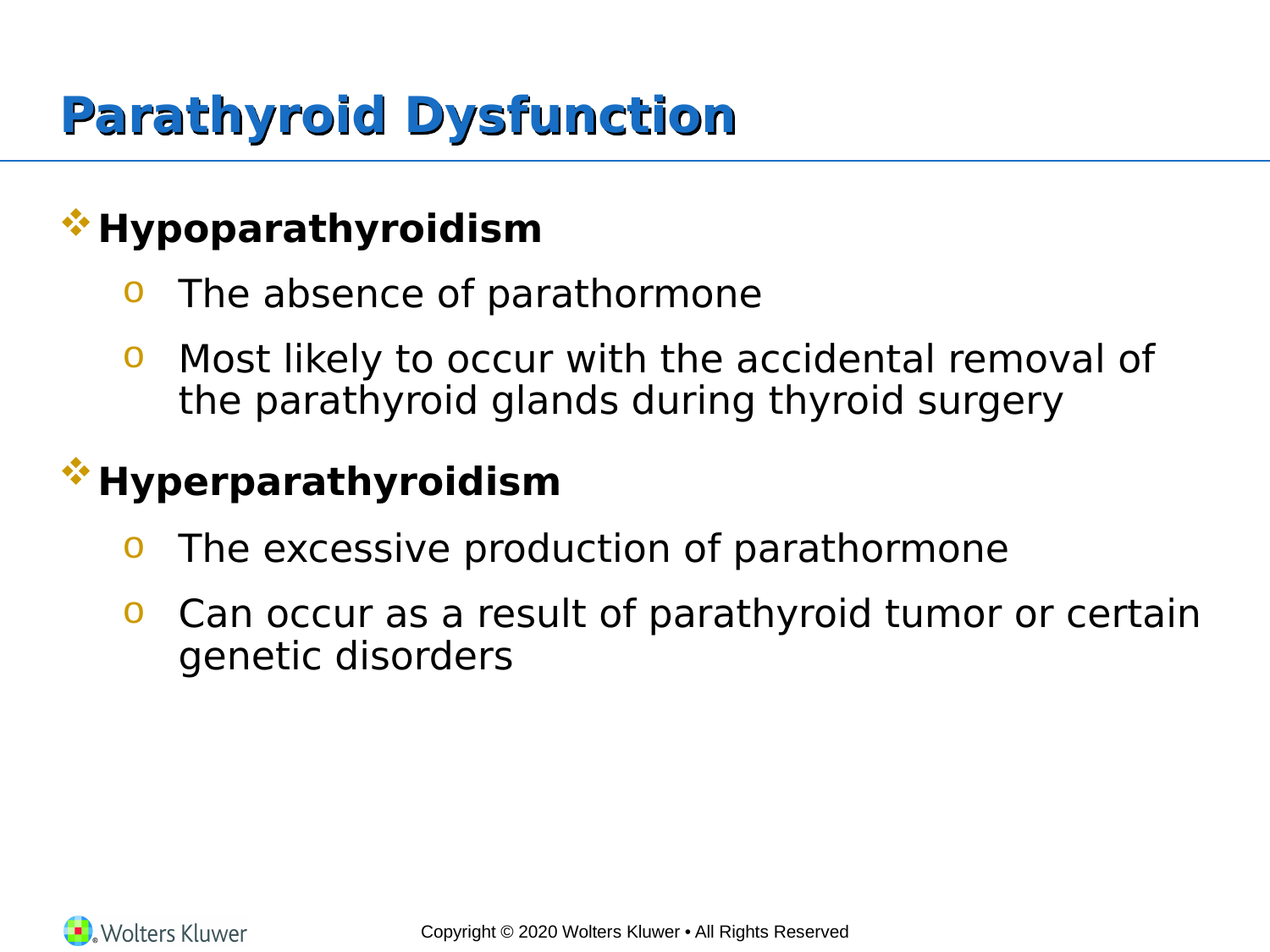

# Parathyroid Dysfunction
Hypoparathyroidism
The absence of parathormone
Most likely to occur with the accidental removal of the parathyroid glands during thyroid surgery
Hyperparathyroidism
The excessive production of parathormone
Can occur as a result of parathyroid tumor or certain genetic disorders